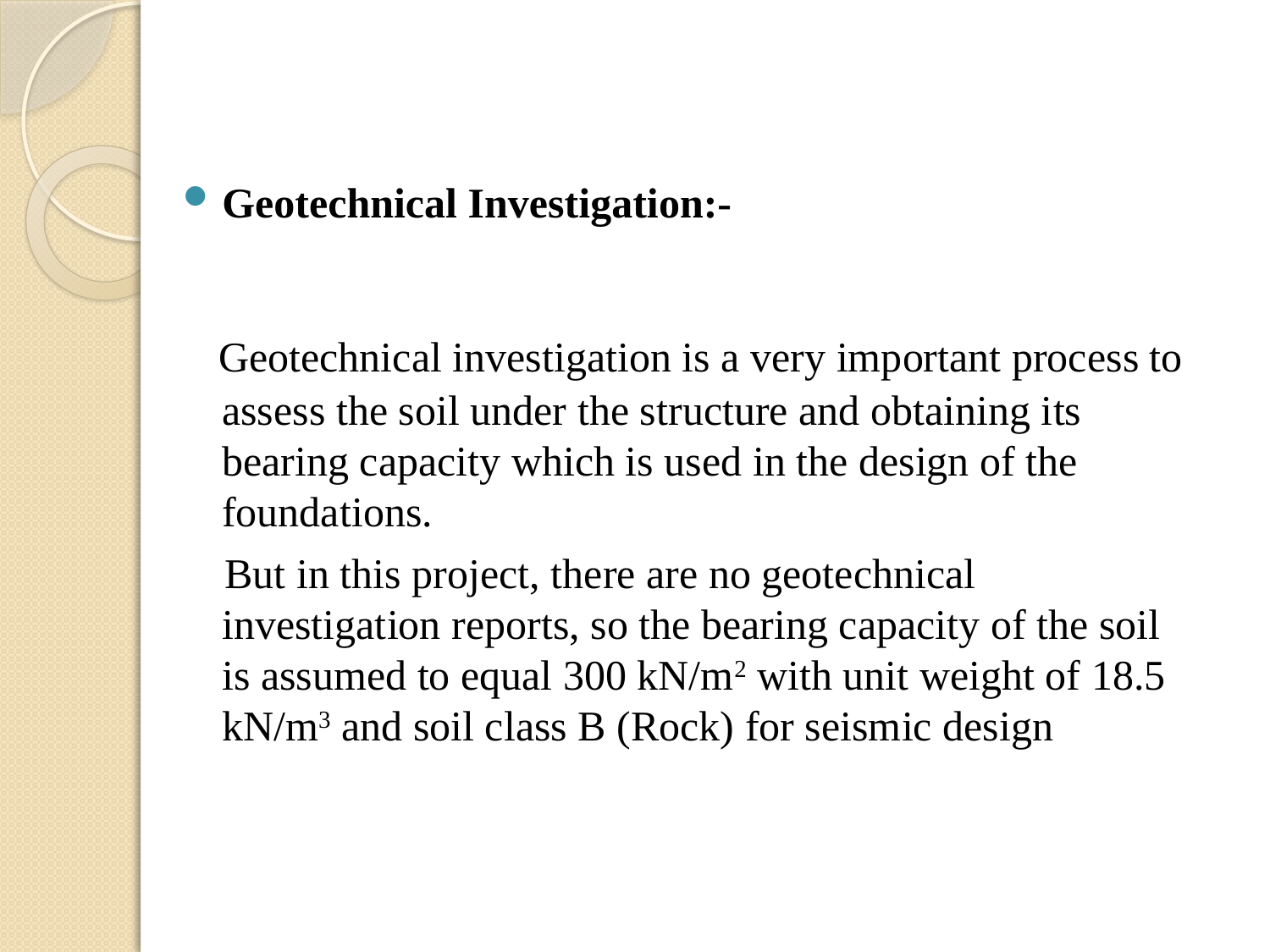

Geotechnical Investigation:-

  Geotechnical investigation is a very important process to assess the soil under the structure and obtaining its bearing capacity which is used in the design of the foundations.
    But in this project, there are no geotechnical investigation reports, so the bearing capacity of the soil is assumed to equal 300 kN/m2 with unit weight of 18.5 kN/m3 and soil class B (Rock) for seismic design